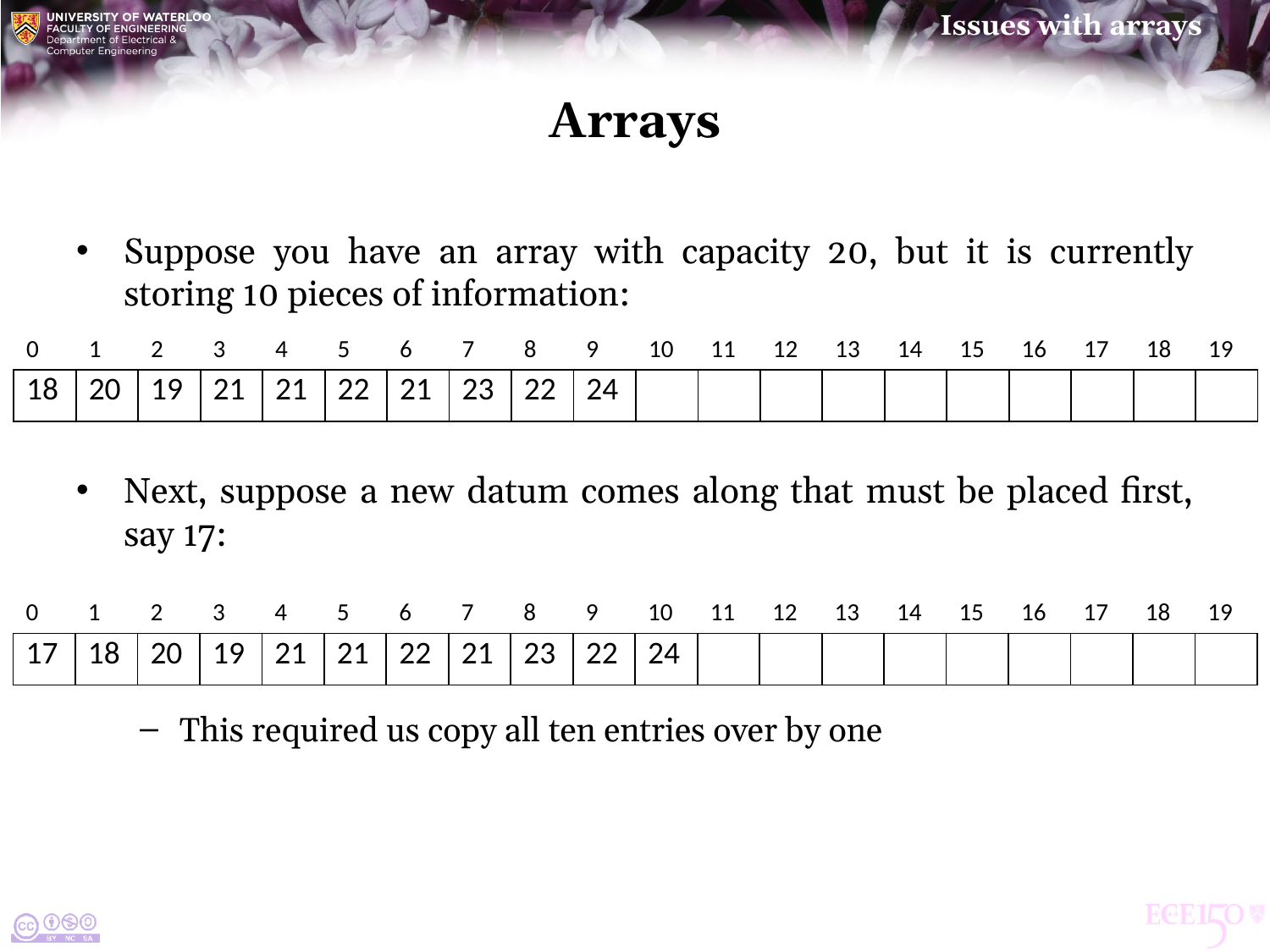

# Arrays
Suppose you have an array with capacity 20, but it is currently storing 10 pieces of information:

Next, suppose a new datum comes along that must be placed first, say 17:

This required us copy all ten entries over by one
| 0 | 1 | 2 | 3 | 4 | 5 | 6 | 7 | 8 | 9 | 10 | 11 | 12 | 13 | 14 | 15 | 16 | 17 | 18 | 19 |
| --- | --- | --- | --- | --- | --- | --- | --- | --- | --- | --- | --- | --- | --- | --- | --- | --- | --- | --- | --- |
| 18 | 20 | 19 | 21 | 21 | 22 | 21 | 23 | 22 | 24 |  |  |  |  |  |  |  |  |  |  |
| 0 | 1 | 2 | 3 | 4 | 5 | 6 | 7 | 8 | 9 | 10 | 11 | 12 | 13 | 14 | 15 | 16 | 17 | 18 | 19 |
| --- | --- | --- | --- | --- | --- | --- | --- | --- | --- | --- | --- | --- | --- | --- | --- | --- | --- | --- | --- |
| 17 | 18 | 20 | 19 | 21 | 21 | 22 | 21 | 23 | 22 | 24 |  |  |  |  |  |  |  |  |  |